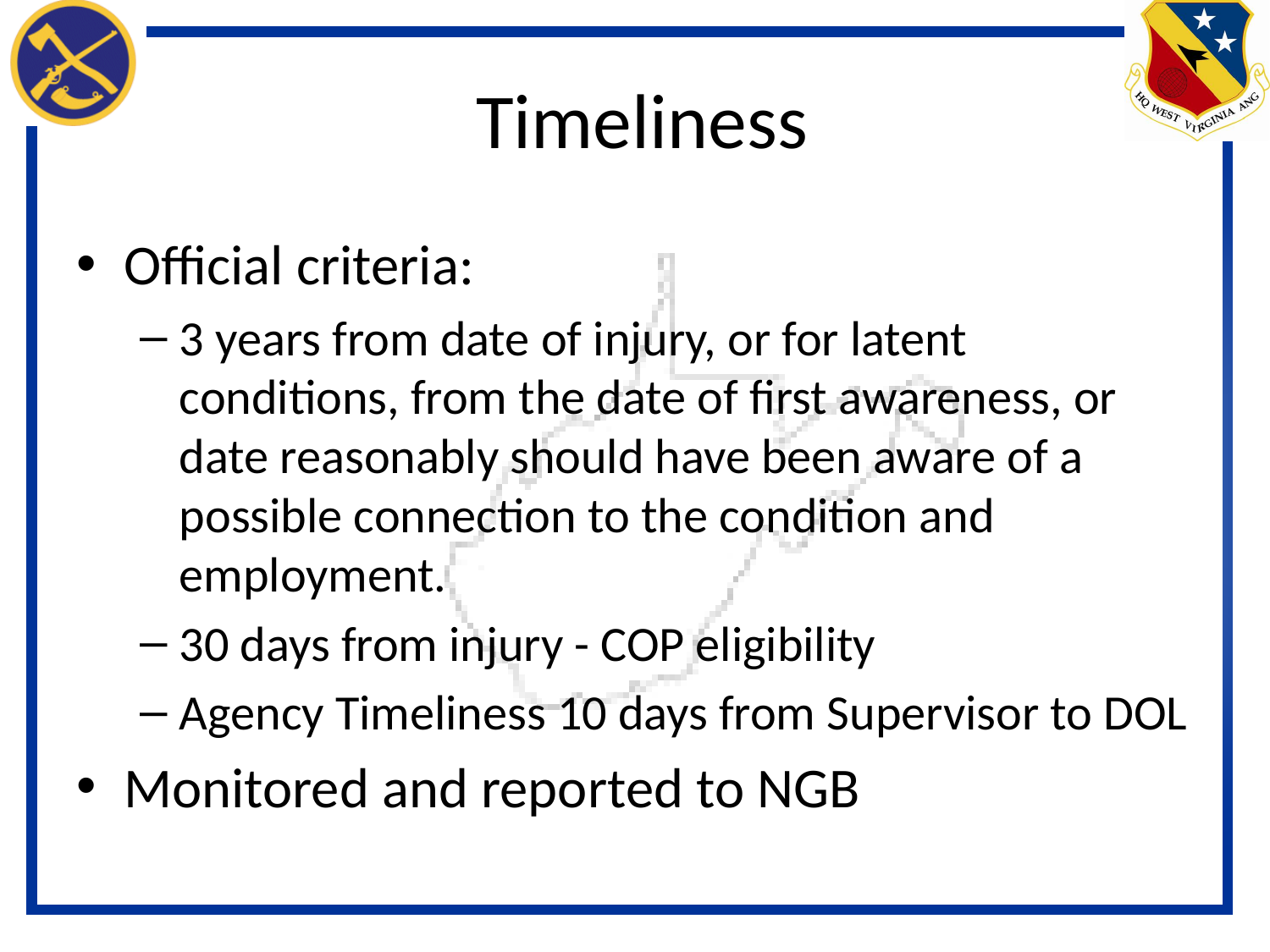

# Timeliness
Official criteria:
3 years from date of injury, or for latent conditions, from the date of first awareness, or date reasonably should have been aware of a possible connection to the condition and employment.
30 days from injury - COP eligibility
Agency Timeliness 10 days from Supervisor to DOL
Monitored and reported to NGB